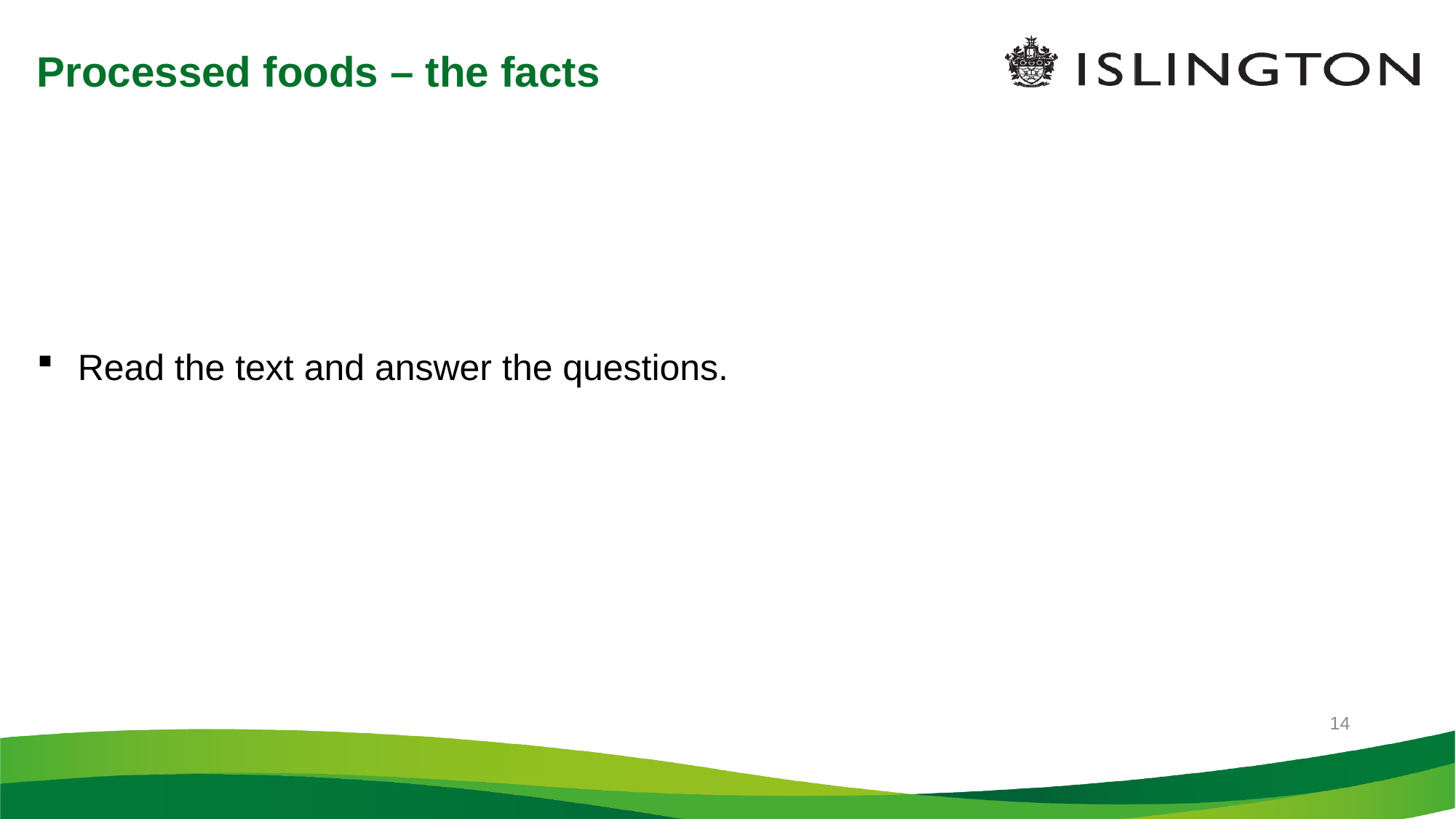

1/9/2022
# Processed foods – the facts
Read the text and answer the questions.

14